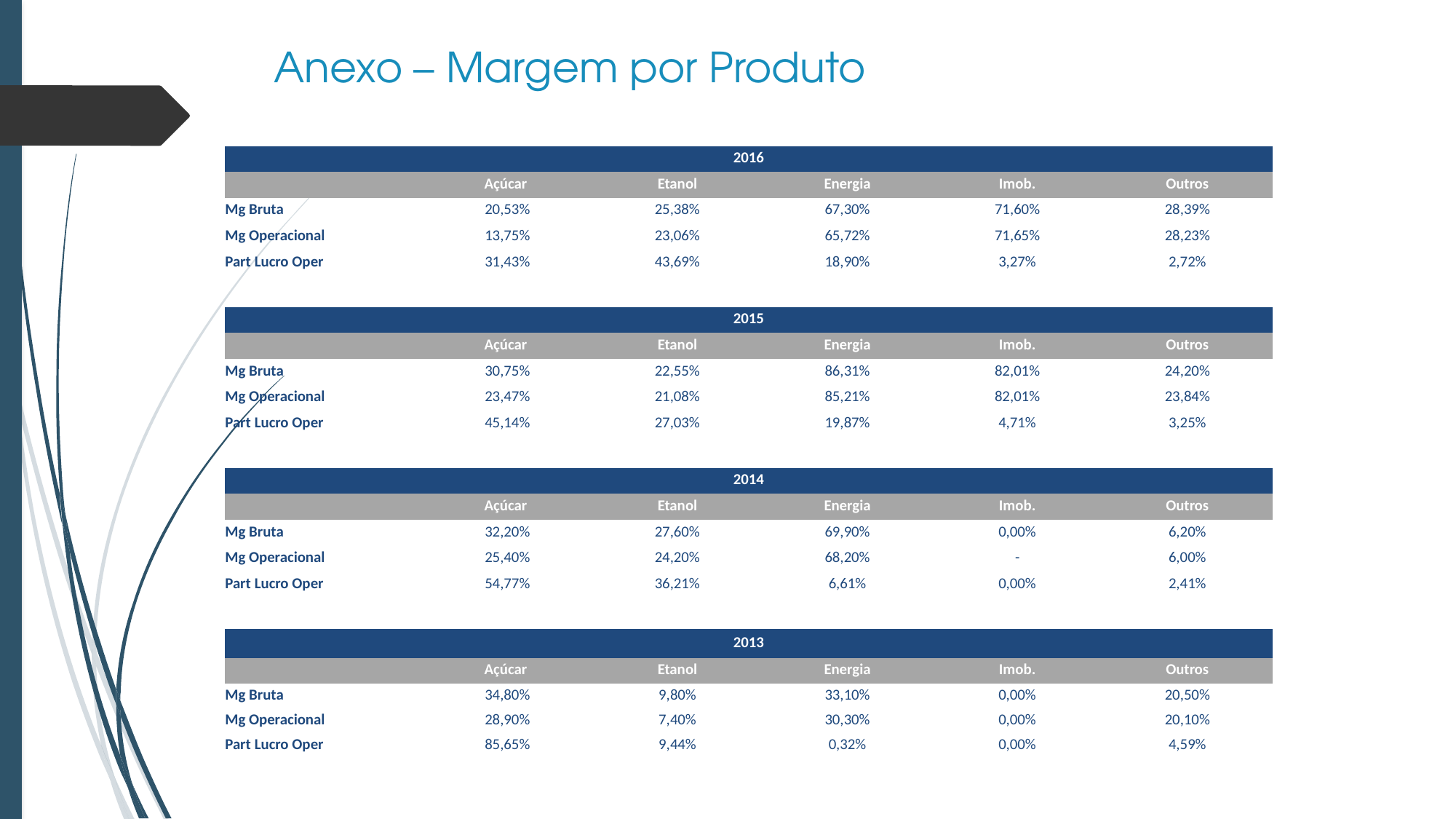

# Anexo – Margem por Produto
| 2016 |  |  |  |  |  |
| --- | --- | --- | --- | --- | --- |
|  | Açúcar | Etanol | Energia | Imob. | Outros |
| Mg Bruta | 20,53% | 25,38% | 67,30% | 71,60% | 28,39% |
| Mg Operacional | 13,75% | 23,06% | 65,72% | 71,65% | 28,23% |
| Part Lucro Oper | 31,43% | 43,69% | 18,90% | 3,27% | 2,72% |
| 2015 |  |  |  |  |  |
| --- | --- | --- | --- | --- | --- |
|  | Açúcar | Etanol | Energia | Imob. | Outros |
| Mg Bruta | 30,75% | 22,55% | 86,31% | 82,01% | 24,20% |
| Mg Operacional | 23,47% | 21,08% | 85,21% | 82,01% | 23,84% |
| Part Lucro Oper | 45,14% | 27,03% | 19,87% | 4,71% | 3,25% |
| 2014 |  |  |  |  |  |
| --- | --- | --- | --- | --- | --- |
|  | Açúcar | Etanol | Energia | Imob. | Outros |
| Mg Bruta | 32,20% | 27,60% | 69,90% | 0,00% | 6,20% |
| Mg Operacional | 25,40% | 24,20% | 68,20% | - | 6,00% |
| Part Lucro Oper | 54,77% | 36,21% | 6,61% | 0,00% | 2,41% |
| 2013 |  |  |  |  |  |
| --- | --- | --- | --- | --- | --- |
|  | Açúcar | Etanol | Energia | Imob. | Outros |
| Mg Bruta | 34,80% | 9,80% | 33,10% | 0,00% | 20,50% |
| Mg Operacional | 28,90% | 7,40% | 30,30% | 0,00% | 20,10% |
| Part Lucro Oper | 85,65% | 9,44% | 0,32% | 0,00% | 4,59% |